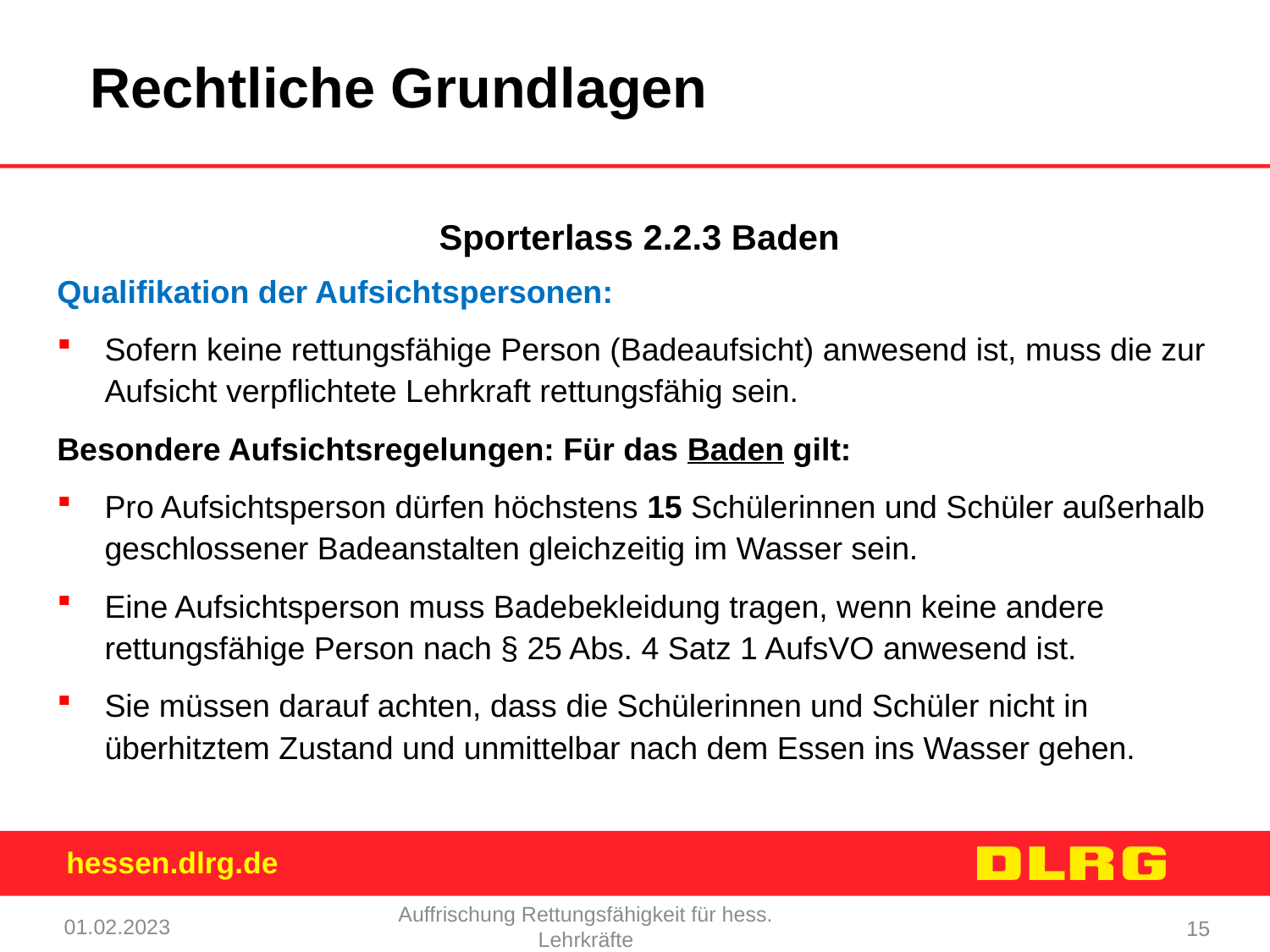

Rechtliche Grundlagen
Sporterlass 2.2.3 Baden
Qualifikation der Aufsichtspersonen:
Sofern keine rettungsfähige Person (Badeaufsicht) anwesend ist, muss die zur Aufsicht verpflichtete Lehrkraft rettungsfähig sein.
Besondere Aufsichtsregelungen: Für das Baden gilt:
Pro Aufsichtsperson dürfen höchstens 15 Schülerinnen und Schüler außerhalb geschlossener Badeanstalten gleichzeitig im Wasser sein.
Eine Aufsichtsperson muss Badebekleidung tragen, wenn keine andere rettungsfähige Person nach § 25 Abs. 4 Satz 1 AufsVO anwesend ist.
Sie müssen darauf achten, dass die Schülerinnen und Schüler nicht in überhitztem Zustand und unmittelbar nach dem Essen ins Wasser gehen.
01.02.2023
Auffrischung Rettungsfähigkeit für hess. Lehrkräfte
15